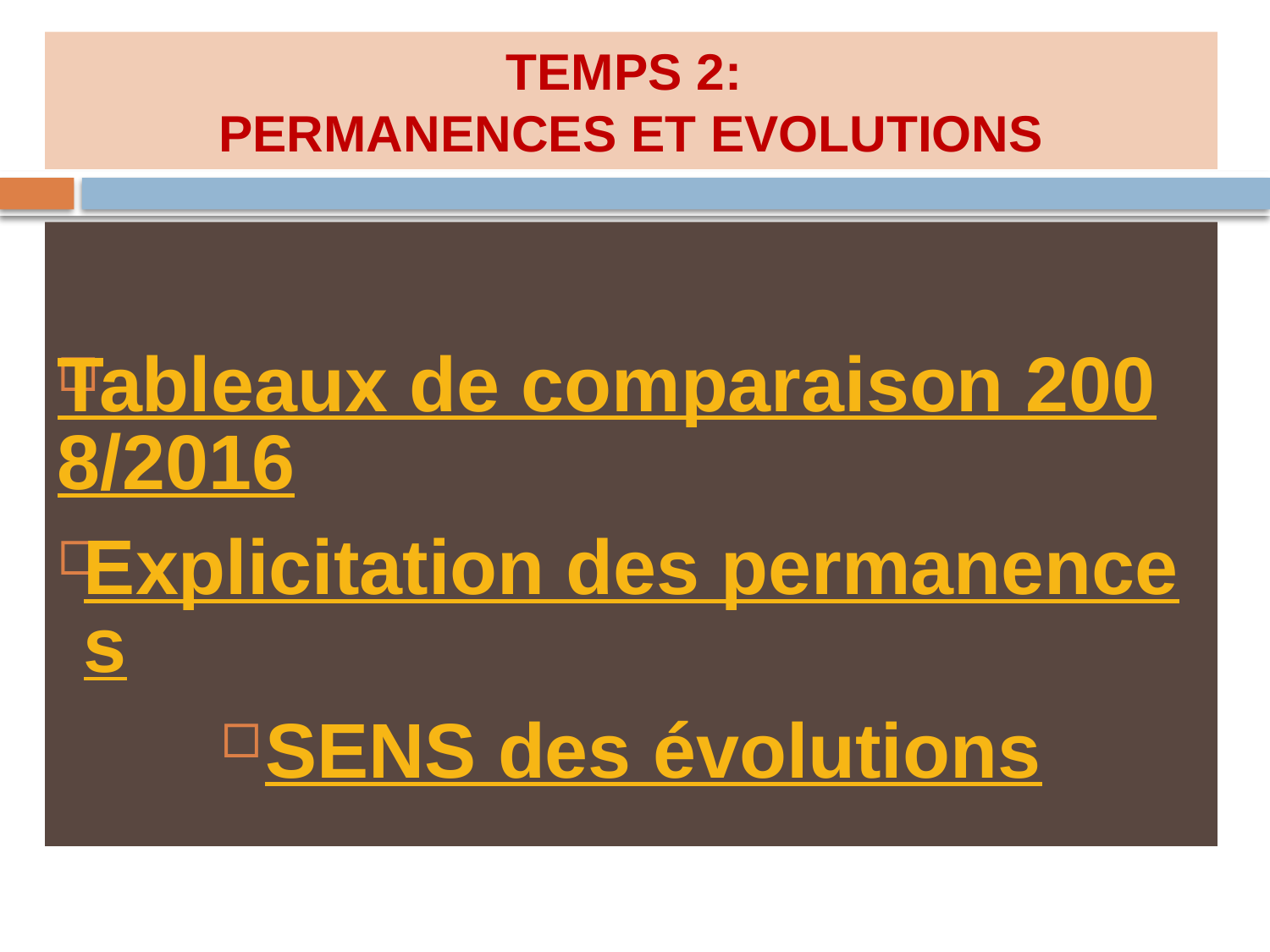

# TEMPS 2: PERMANENCES ET EVOLUTIONS

Tableaux de comparaison 2008/2016
Explicitation des permanences
SENS des évolutions